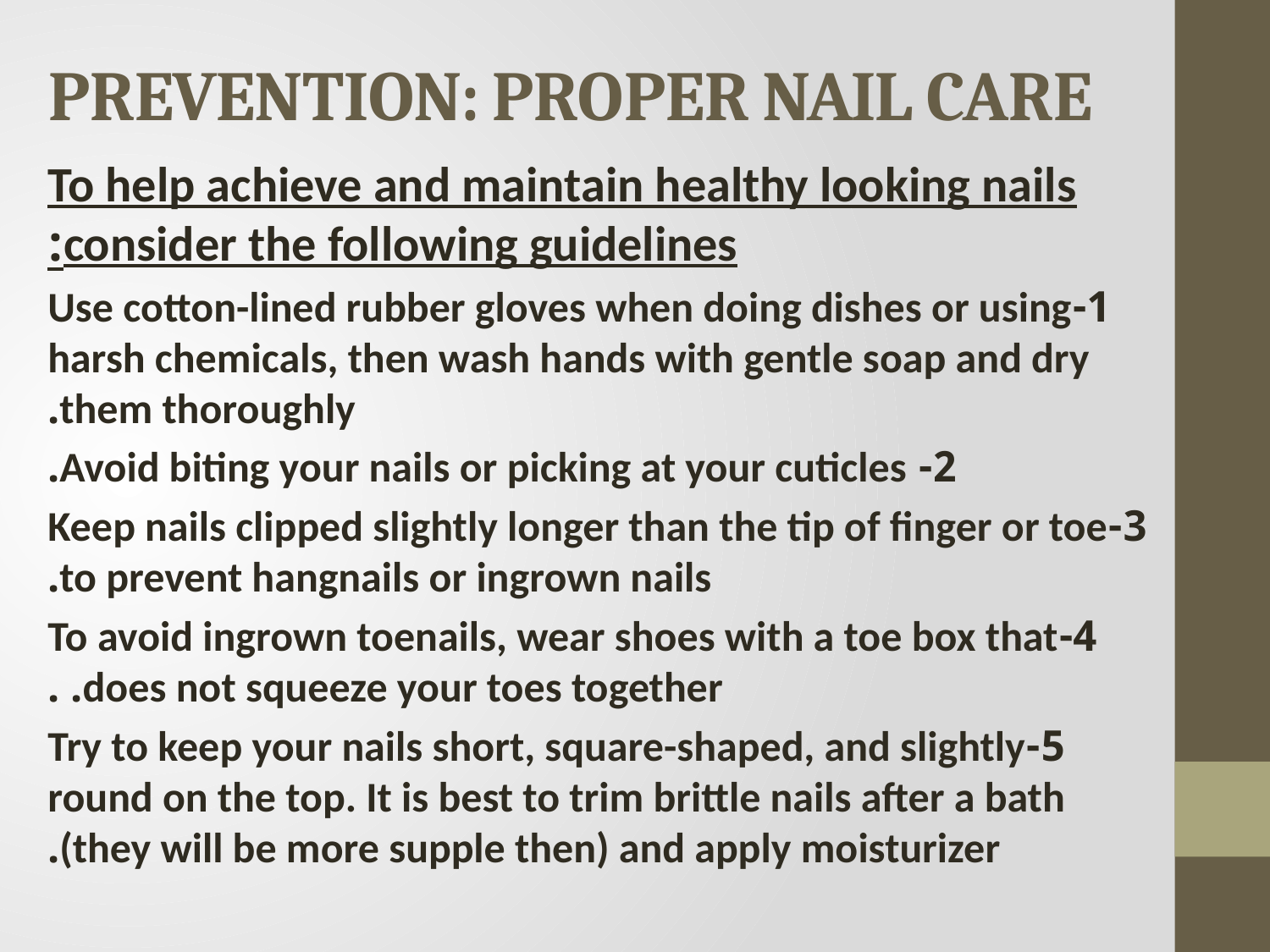

# PREVENTION: PROPER NAIL CARE
To help achieve and maintain healthy looking nails consider the following guidelines:
1-Use cotton-lined rubber gloves when doing dishes or using harsh chemicals, then wash hands with gentle soap and dry them thoroughly.
2- Avoid biting your nails or picking at your cuticles.
3-Keep nails clipped slightly longer than the tip of finger or toe to prevent hangnails or ingrown nails.
4-To avoid ingrown toenails, wear shoes with a toe box that does not squeeze your toes together. .
5-Try to keep your nails short, square-shaped, and slightly round on the top. It is best to trim brittle nails after a bath (they will be more supple then) and apply moisturizer.